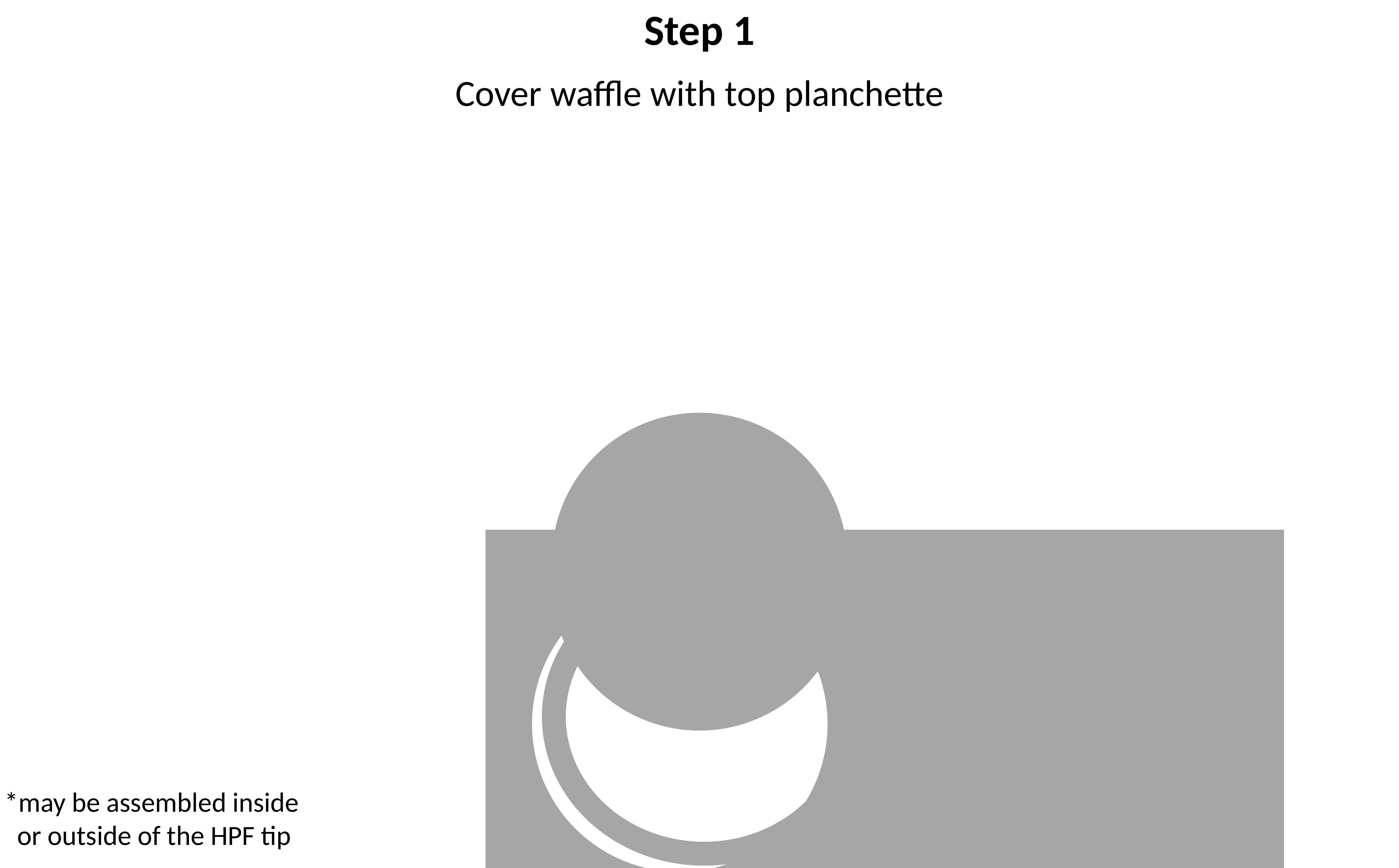

Step 1
Cover waffle with top planchette

*may be assembled inside
  or outside of the HPF tip